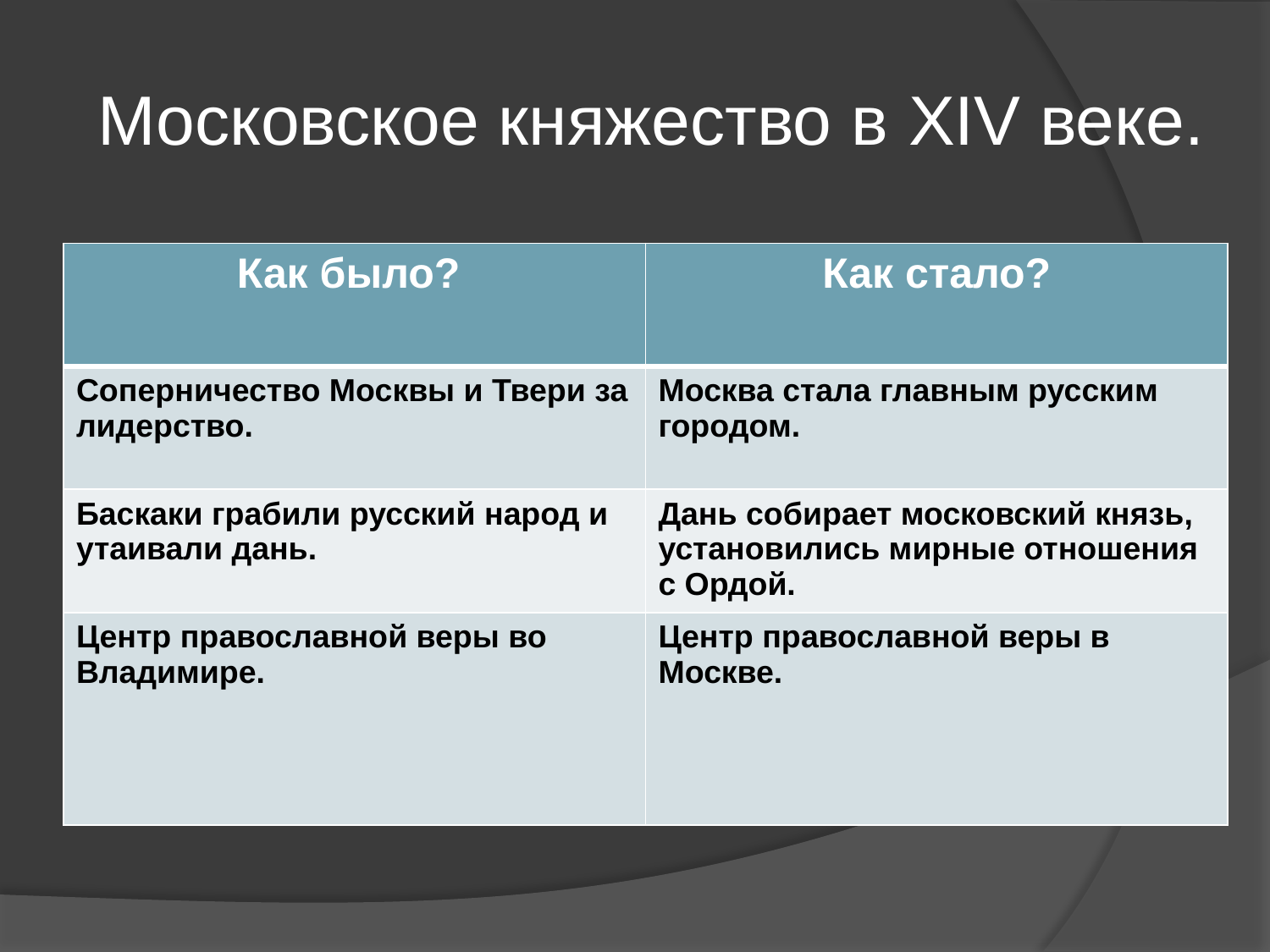

# Московское княжество в XIV веке.
| Как было? | Как стало? |
| --- | --- |
| Соперничество Москвы и Твери за лидерство. | Москва стала главным русским городом. |
| Баскаки грабили русский народ и утаивали дань. | Дань собирает московский князь, установились мирные отношения с Ордой. |
| Центр православной веры во Владимире. | Центр православной веры в Москве. |